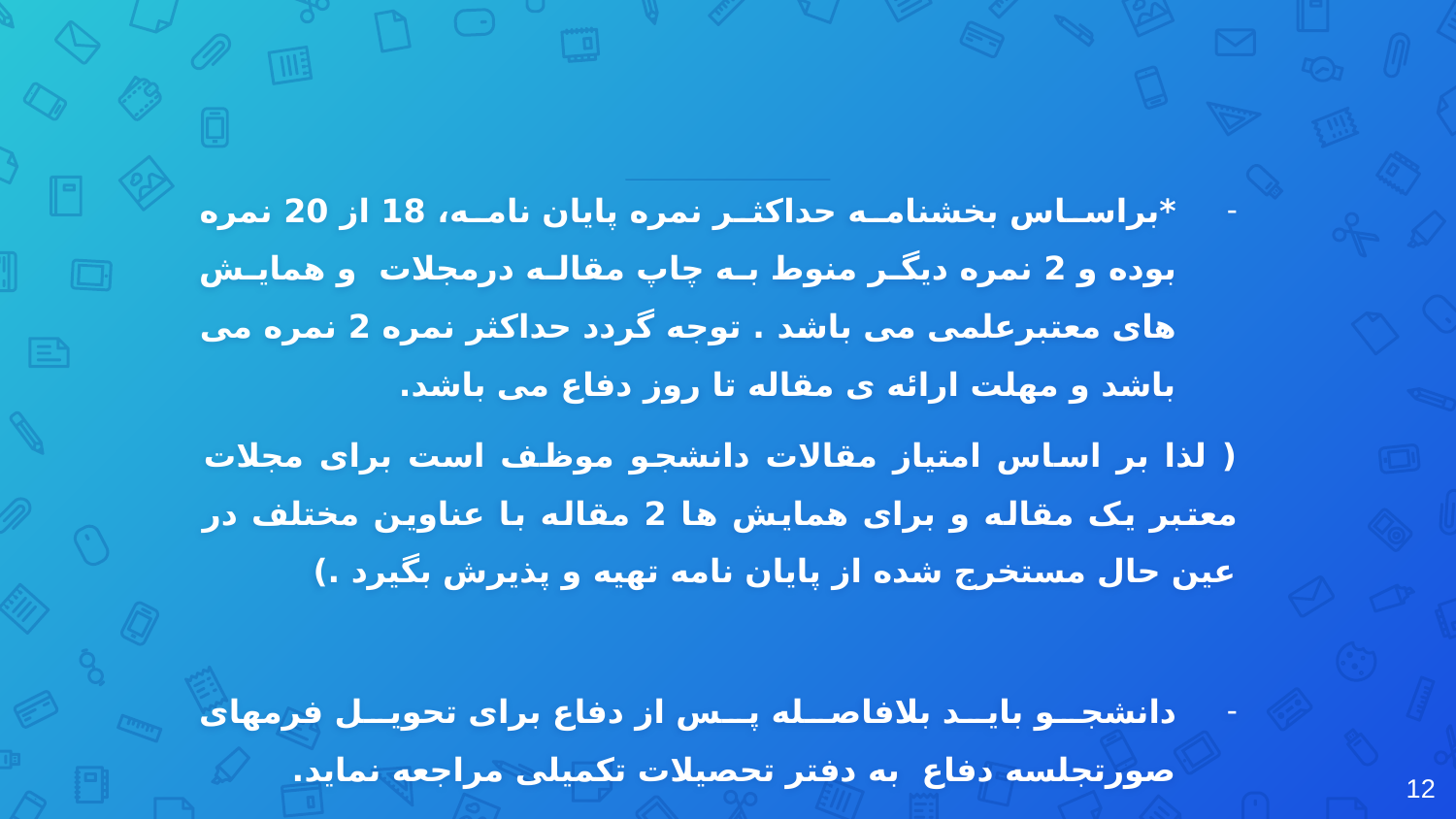

*براساس بخشنامه حداکثر نمره پایان نامه، 18 از 20 نمره بوده و 2 نمره دیگر منوط به چاپ مقاله درمجلات  و همایش های معتبرعلمی می باشد . توجه گردد حداکثر نمره 2 نمره می باشد و مهلت ارائه ی مقاله تا روز دفاع می باشد.
( لذا بر اساس امتیاز مقالات دانشجو موظف است برای مجلات معتبر یک مقاله و برای همایش ها 2 مقاله با عناوین مختلف در عین حال مستخرج شده از پایان نامه تهیه و پذیرش بگیرد .)

دانشجو باید بلافاصله پس از دفاع برای تحويل فرمهای صورتجلسه دفاع  به دفتر تحصیلات تکمیلی مراجعه نماید.

12